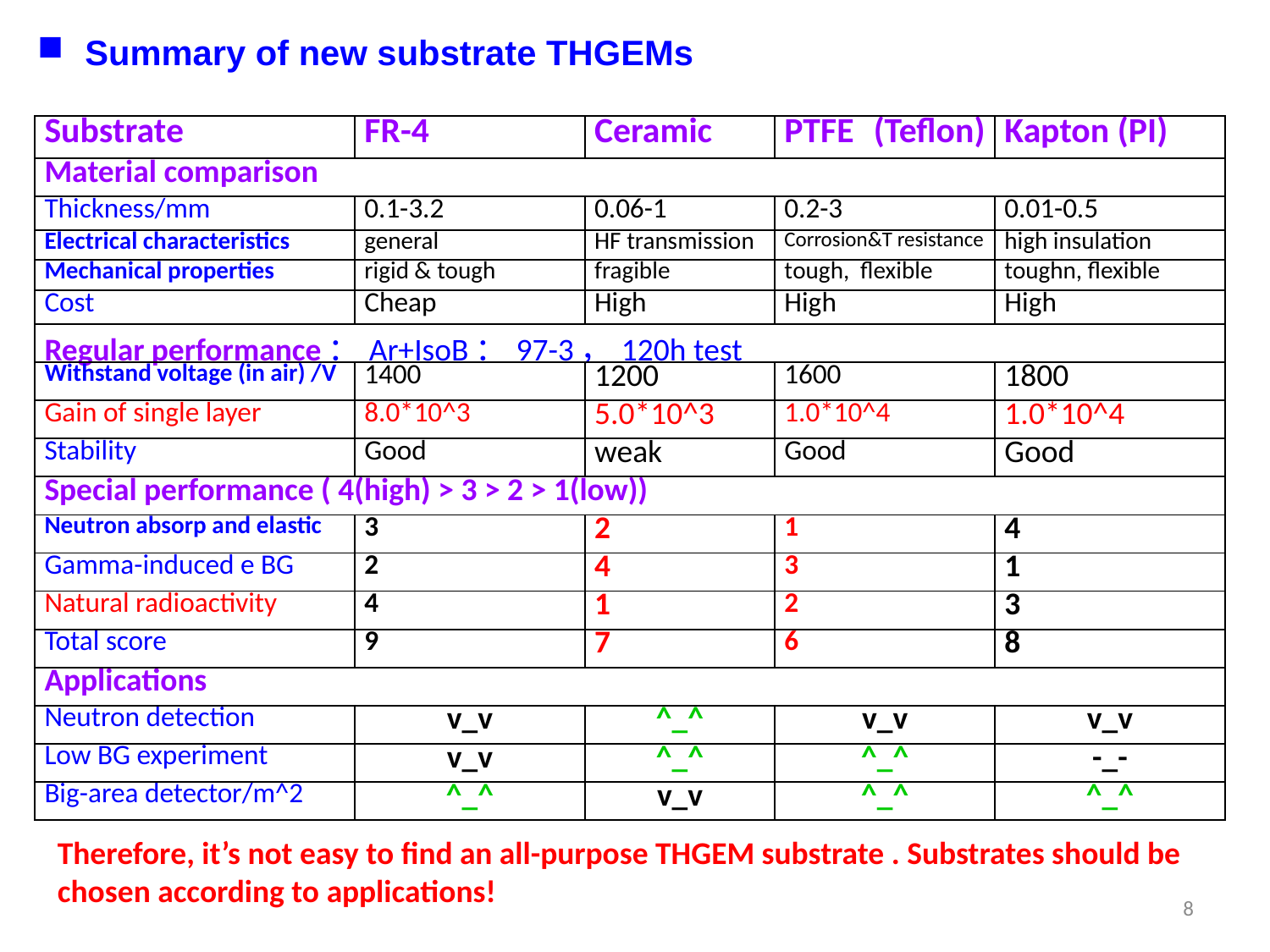

Summary of new substrate THGEMs
| Substrate | FR-4 | Ceramic | PTFE (Teflon) | Kapton (PI) |
| --- | --- | --- | --- | --- |
| Material comparison |  |  |  |  |
| Thickness/mm | 0.1-3.2 | 0.06-1 | 0.2-3 | 0.01-0.5 |
| Electrical characteristics | general | HF transmission | Corrosion&T resistance | high insulation |
| Mechanical properties | rigid & tough | fragible | tough, flexible | toughn, flexible |
| Cost | Cheap | High | High | High |
| Regular performance：Ar+IsoB：97-3，120h test |  |  |  |  |
| Withstand voltage (in air) /V | 1400 | 1200 | 1600 | 1800 |
| Gain of single layer | 8.0\*10^3 | 5.0\*10^3 | 1.0\*10^4 | 1.0\*10^4 |
| Stability | Good | weak | Good | Good |
| Special performance ( 4(high) > 3 > 2 > 1(low)) |  |  |  |  |
| Neutron absorp and elastic | 3 | 2 | 1 | 4 |
| Gamma-induced e BG | 2 | 4 | 3 | 1 |
| Natural radioactivity | 4 | 1 | 2 | 3 |
| Total score | 9 | 7 | 6 | 8 |
| Applications |  |  |  |  |
| Neutron detection | v\_v | ^\_^ | v\_v | v\_v |
| Low BG experiment | v\_v | ^\_^ | ^\_^ | -\_- |
| Big-area detector/m^2 | ^\_^ | v\_v | ^\_^ | ^\_^ |
Therefore, it’s not easy to find an all-purpose THGEM substrate . Substrates should be chosen according to applications!
8